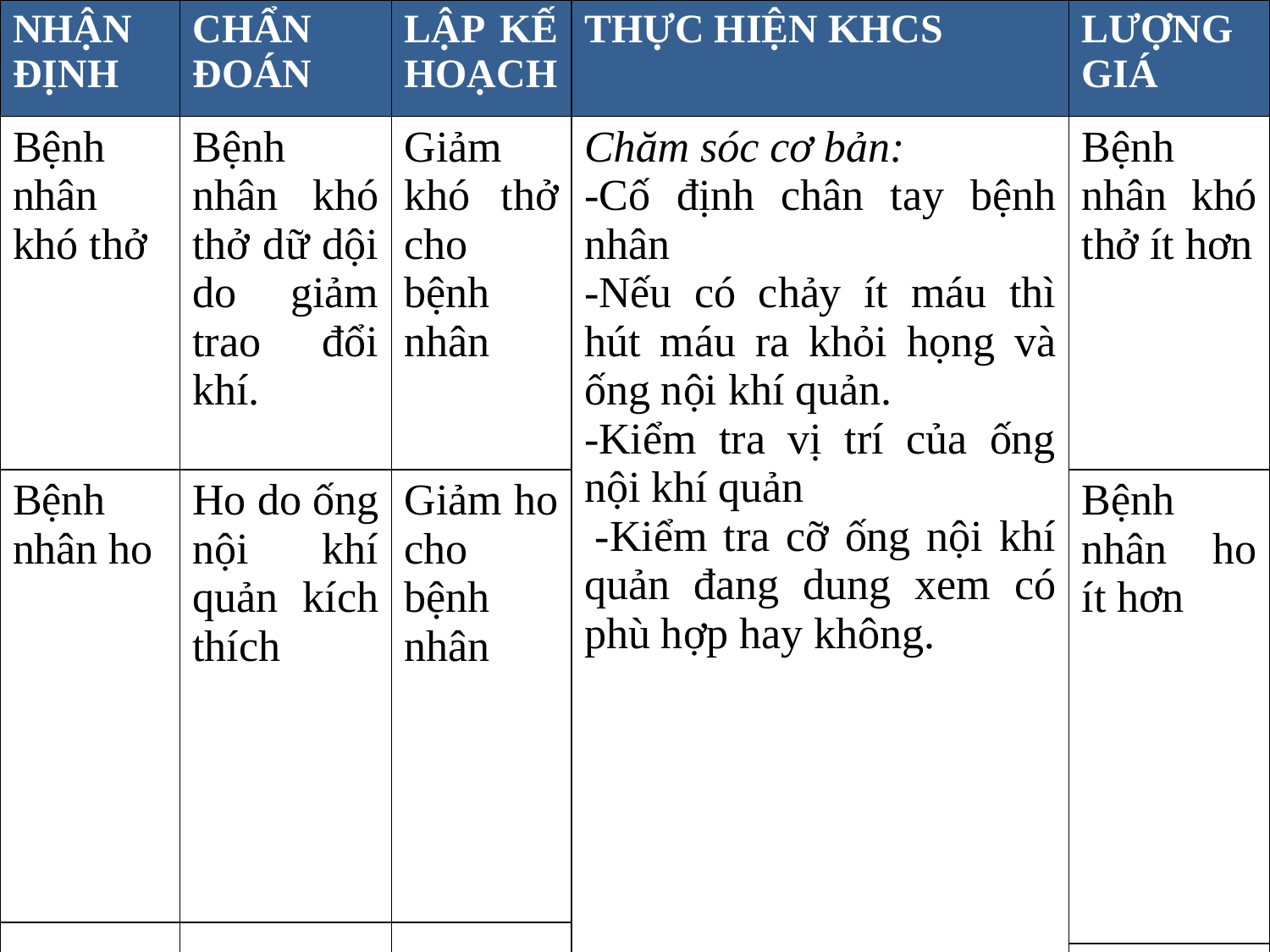

| NHẬN ĐỊNH | CHẨN ĐOÁN | LẬP KẾ HOẠCH | THỰC HIỆN KHCS | LƯỢNG GIÁ |
| --- | --- | --- | --- | --- |
| Bệnh nhân khó thở | Bệnh nhân khó thở dữ dội do giảm trao đổi khí. | Giảm khó thở cho bệnh nhân | Chăm sóc cơ bản: -Cố định chân tay bệnh nhân -Nếu có chảy ít máu thì hút máu ra khỏi họng và ống nội khí quản. -Kiểm tra vị trí của ống nội khí quản  -Kiểm tra cỡ ống nội khí quản đang dung xem có phù hợp hay không. | Bệnh nhân khó thở ít hơn |
| Bệnh nhân ho | Ho do ống nội khí quản kích thích | Giảm ho cho bệnh nhân |  | Bệnh nhân ho ít hơn |
|  |  |  |  |  |
|  |  |  |  |  |
|  |  |  |  |  |
|  |  |  |  |  |
|  |  |  |  |  |
|  |  |  |  |  |
|  |  |  |  |  |